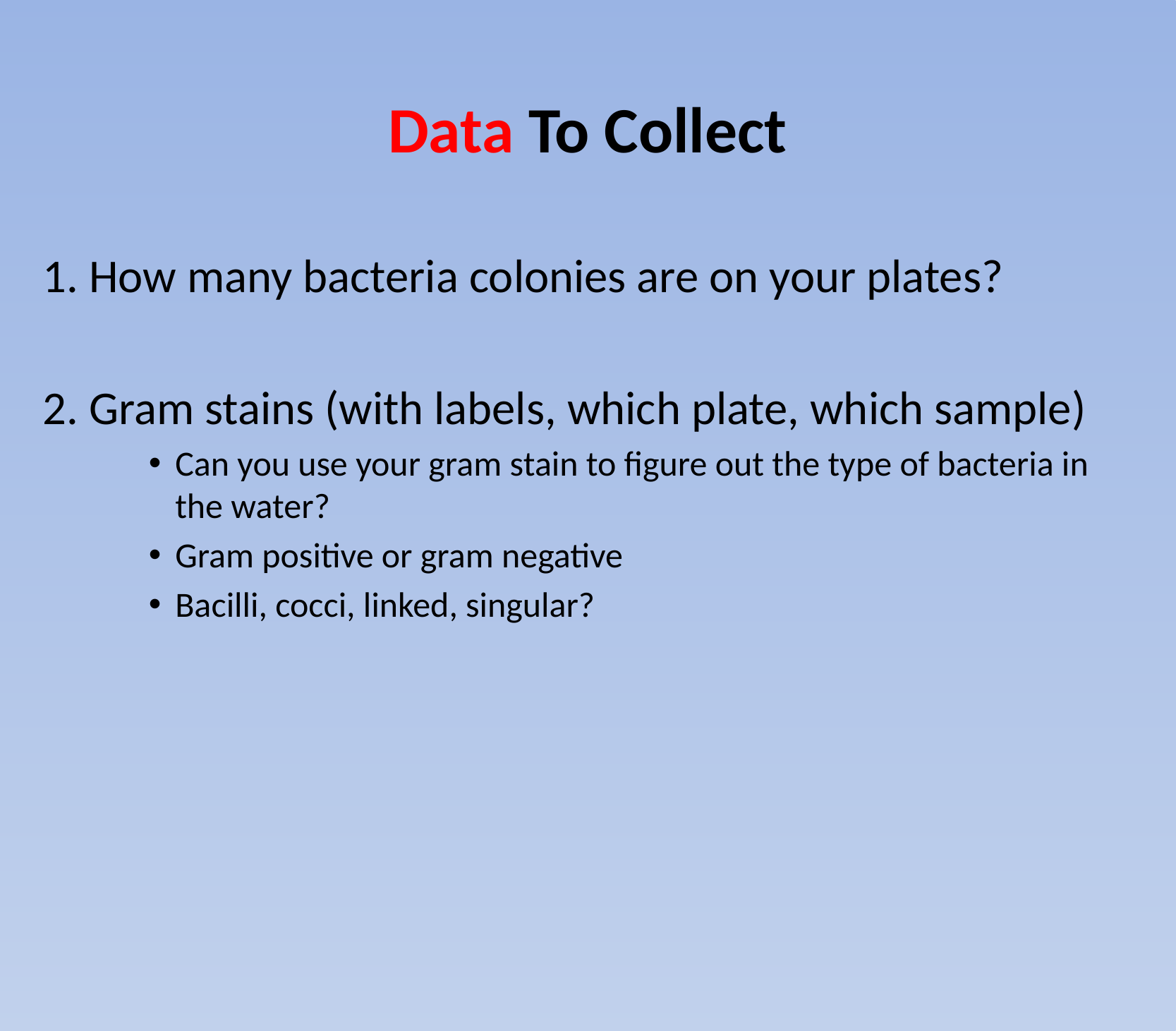

# Data To Collect
1. How many bacteria colonies are on your plates?

2. Gram stains (with labels, which plate, which sample)
Can you use your gram stain to figure out the type of bacteria in the water?
Gram positive or gram negative
Bacilli, cocci, linked, singular?